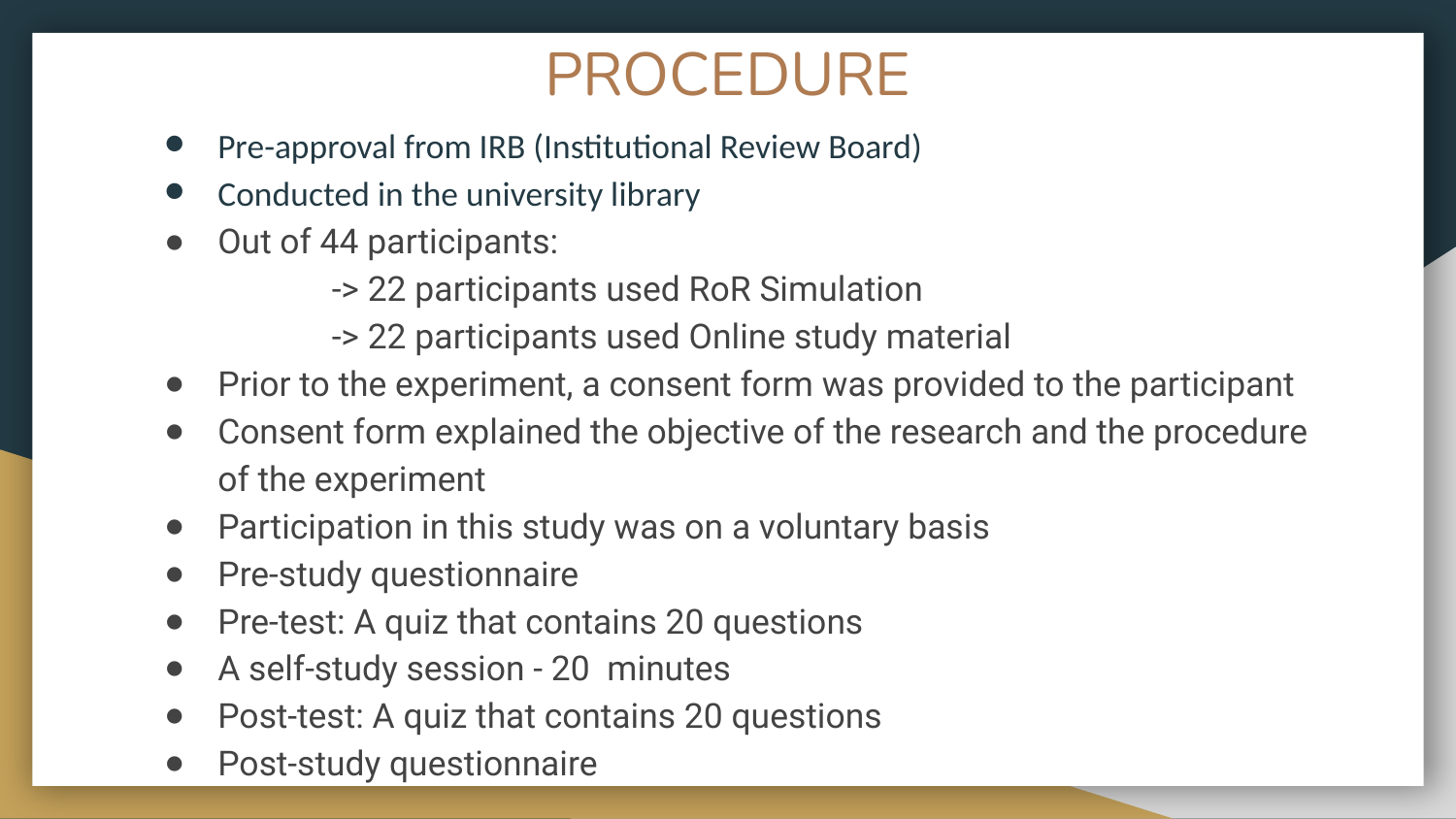

# PROCEDURE
Pre-approval from IRB (Institutional Review Board)
Conducted in the university library
Out of 44 participants:
                      -> 22 participants used RoR Simulation
                      -> 22 participants used Online study material
Prior to the experiment, a consent form was provided to the participant
Consent form explained the objective of the research and the procedure of the experiment
Participation in this study was on a voluntary basis
Pre-study questionnaire
Pre-test: A quiz that contains 20 questions
A self-study session - 20  minutes
Post-test: A quiz that contains 20 questions
Post-study questionnaire